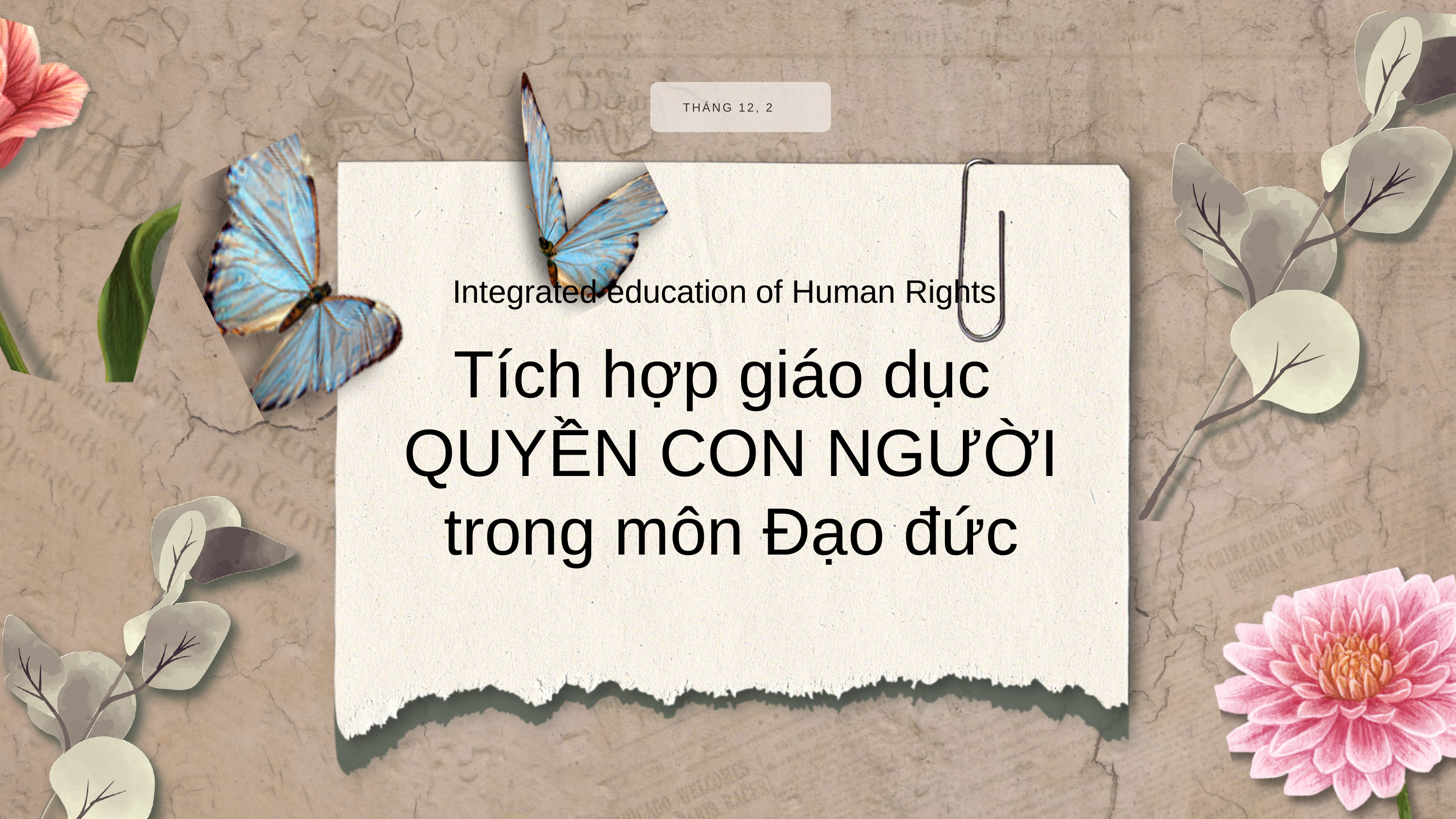

THÁNG 12, 2023

Integrated education of Human Rights
Tích hợp giáo dục
QUYỀN CON NGƯỜI trong môn Đạo đức